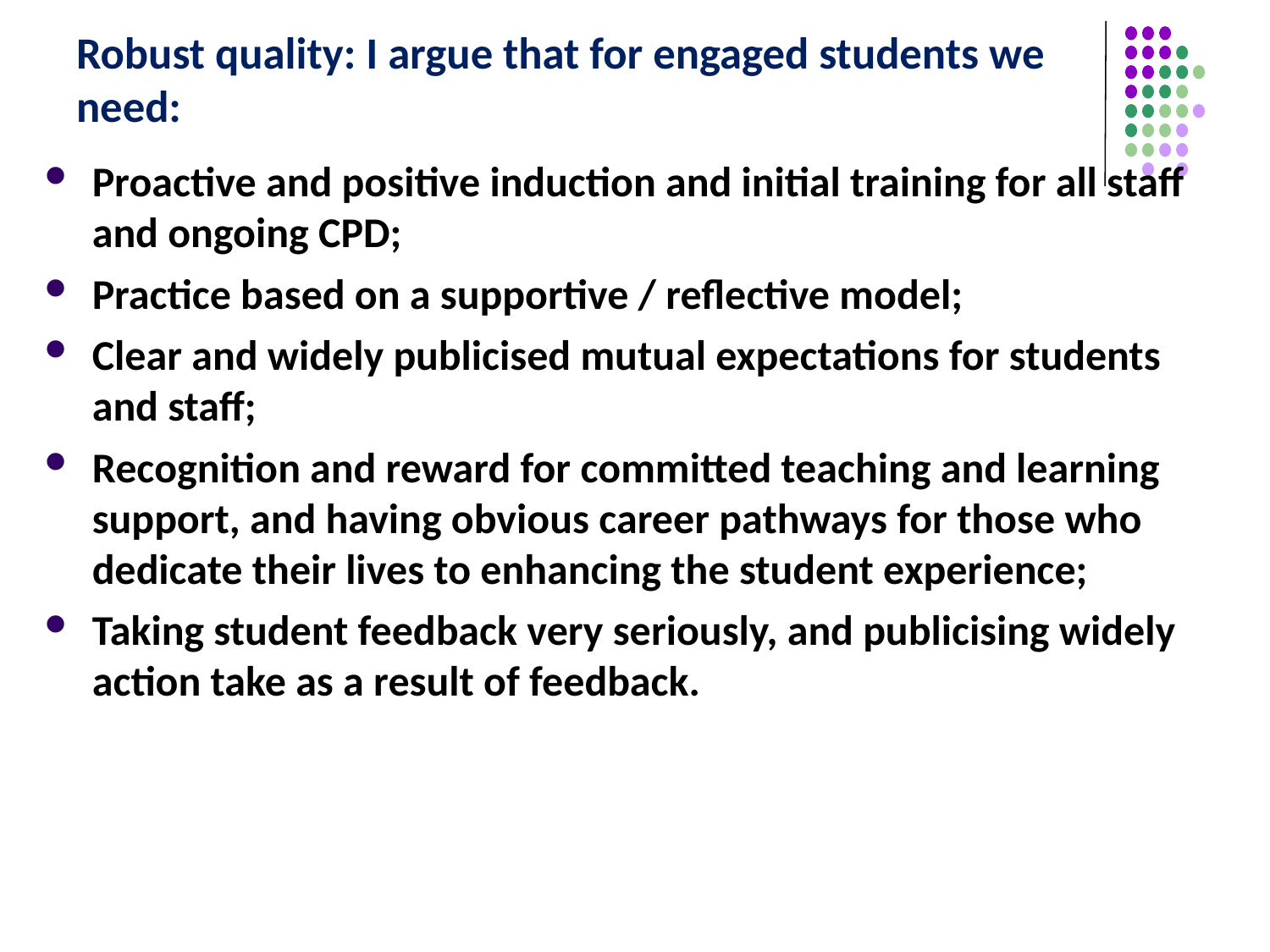

# Robust quality: I argue that for engaged students we need:
Proactive and positive induction and initial training for all staff and ongoing CPD;
Practice based on a supportive / reflective model;
Clear and widely publicised mutual expectations for students and staff;
Recognition and reward for committed teaching and learning support, and having obvious career pathways for those who dedicate their lives to enhancing the student experience;
Taking student feedback very seriously, and publicising widely action take as a result of feedback.